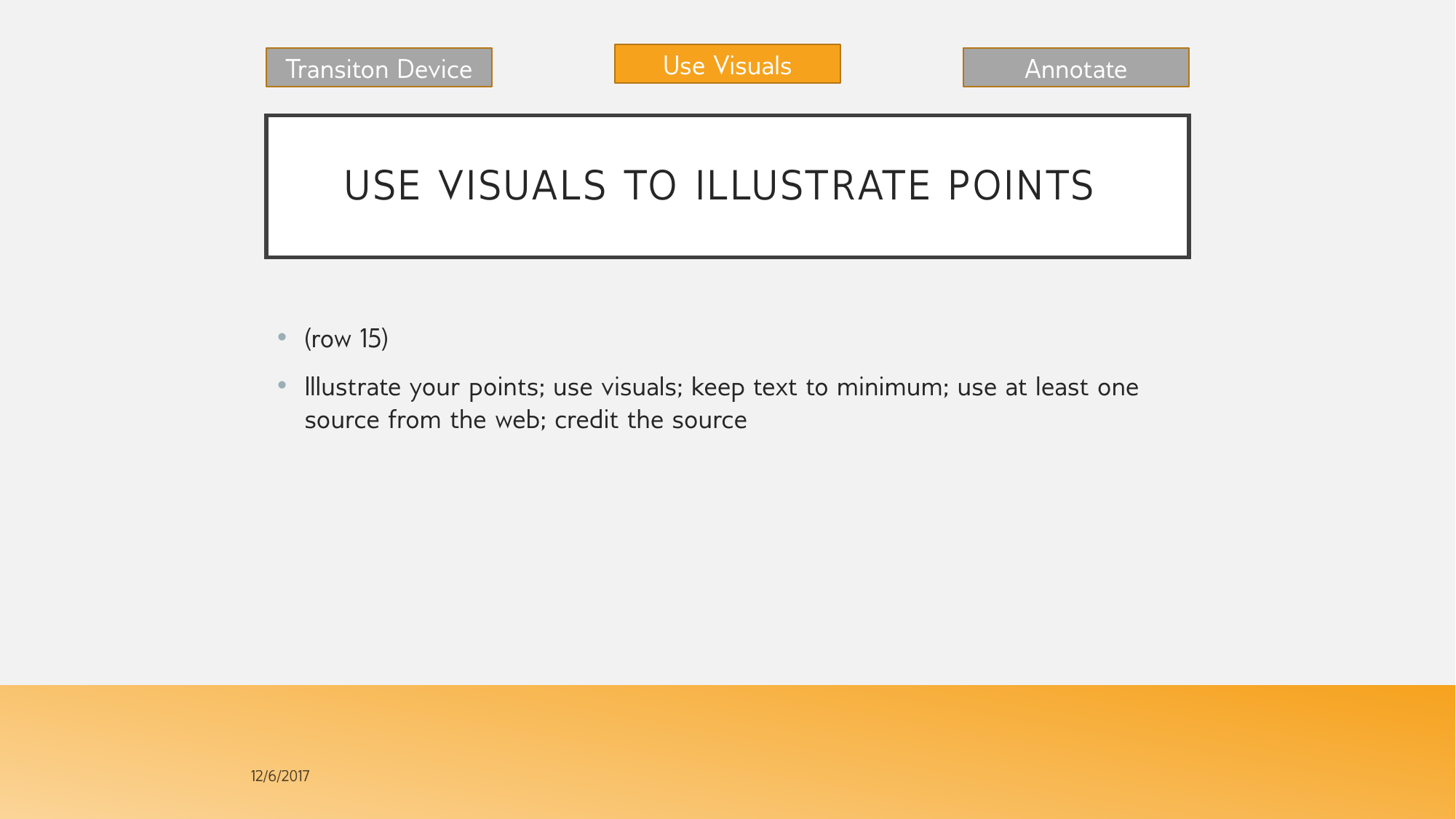

Use Visuals
Transiton Device
Annotate
# Use Visuals to Illustrate points
(row 15)
Illustrate your points; use visuals; keep text to minimum; use at least one source from the web; credit the source
12/6/2017